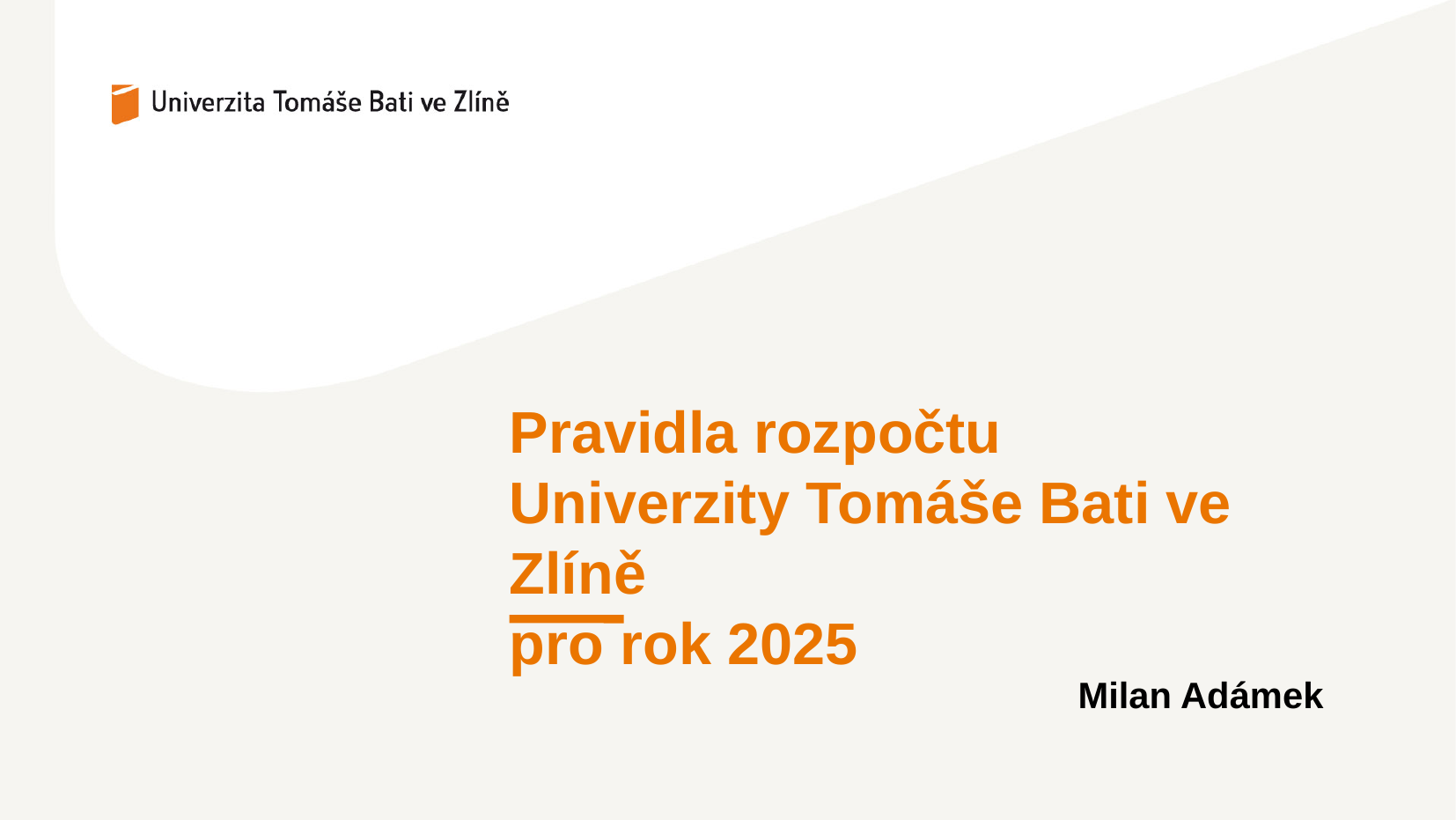

Pravidla rozpočtu
Univerzity Tomáše Bati ve Zlíně
pro rok 2025

Milan Adámek